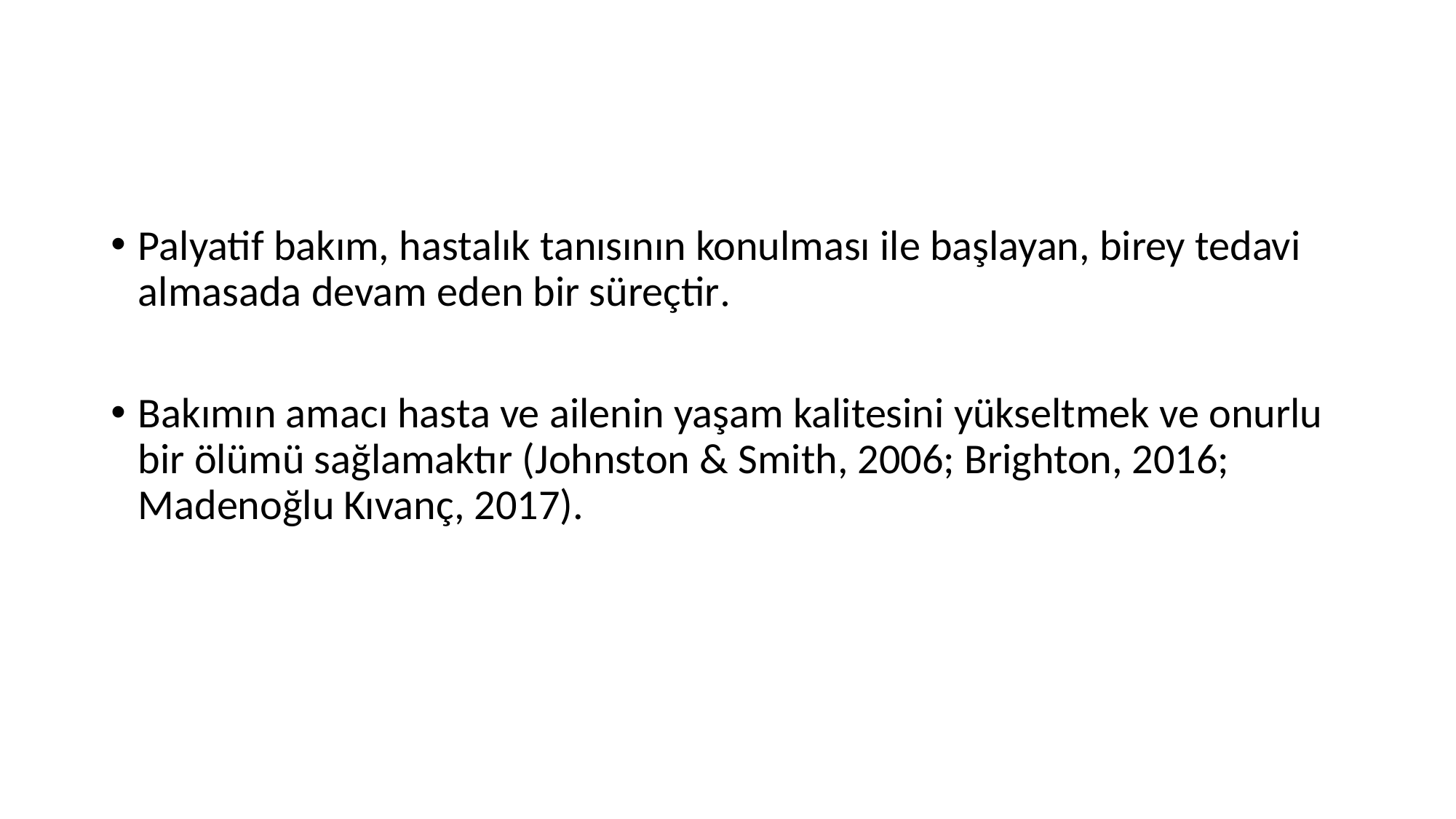

#
Palyatif bakım, hastalık tanısının konulması ile başlayan, birey tedavi almasada devam eden bir süreçtir.

Bakımın amacı hasta ve ailenin yaşam kalitesini yükseltmek ve onurlu bir ölümü sağlamaktır (Johnston & Smith, 2006; Brighton, 2016; Madenoğlu Kıvanç, 2017).